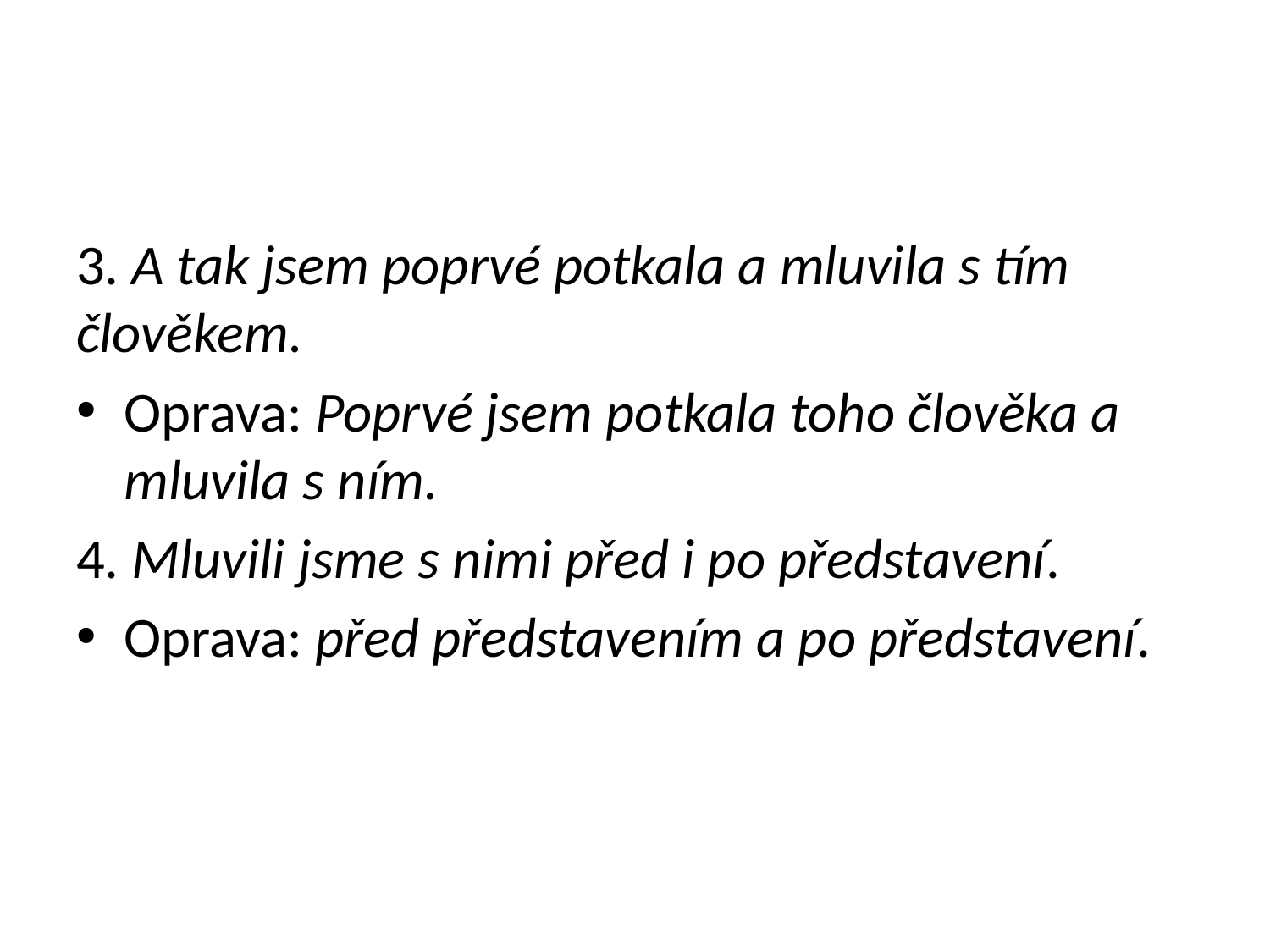

#
3. A tak jsem poprvé potkala a mluvila s tím člověkem.
Oprava: Poprvé jsem potkala toho člověka a mluvila s ním.
4. Mluvili jsme s nimi před i po představení.
Oprava: před představením a po představení.